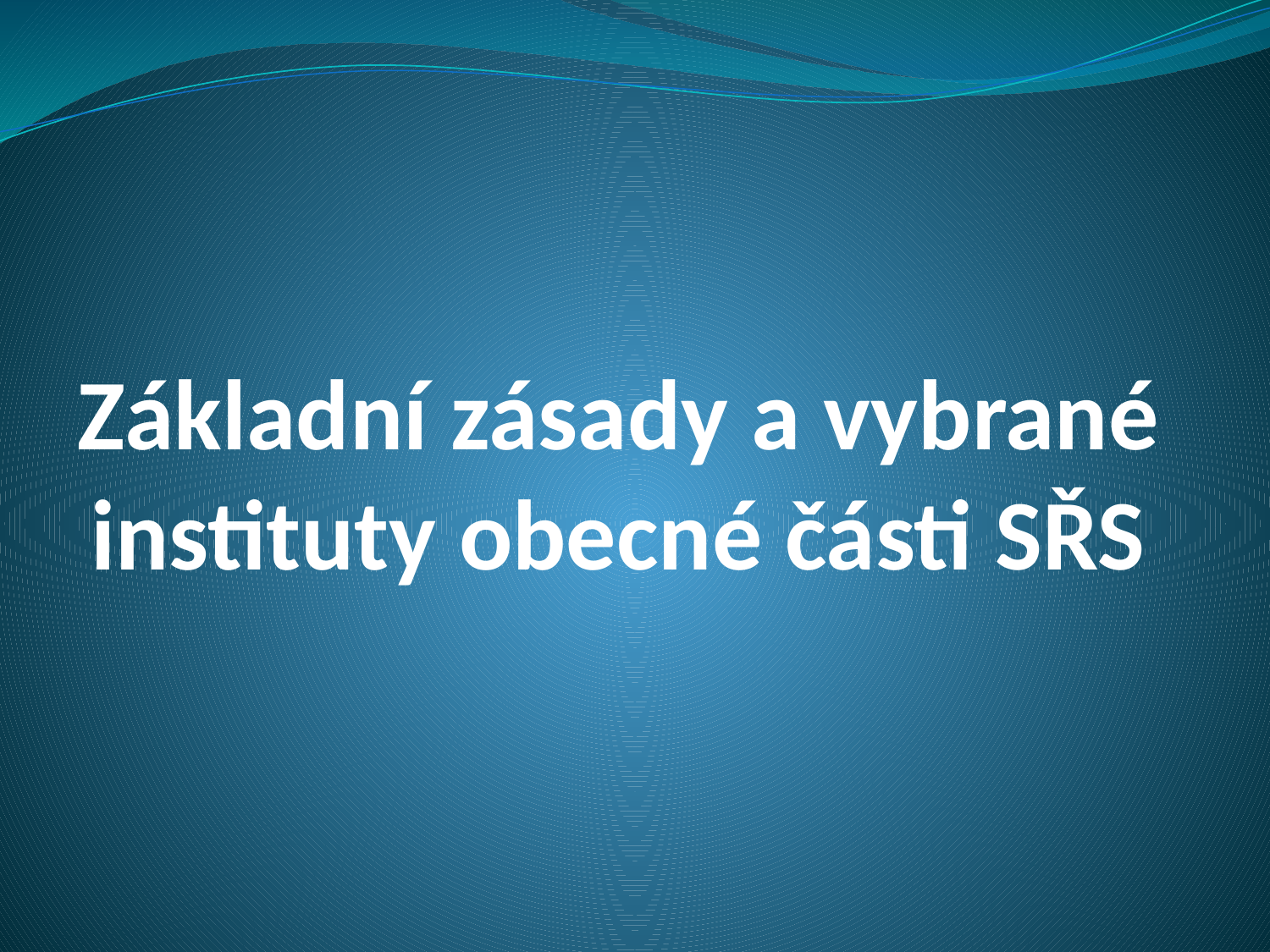

# Základní zásady a vybrané instituty obecné části SŘS